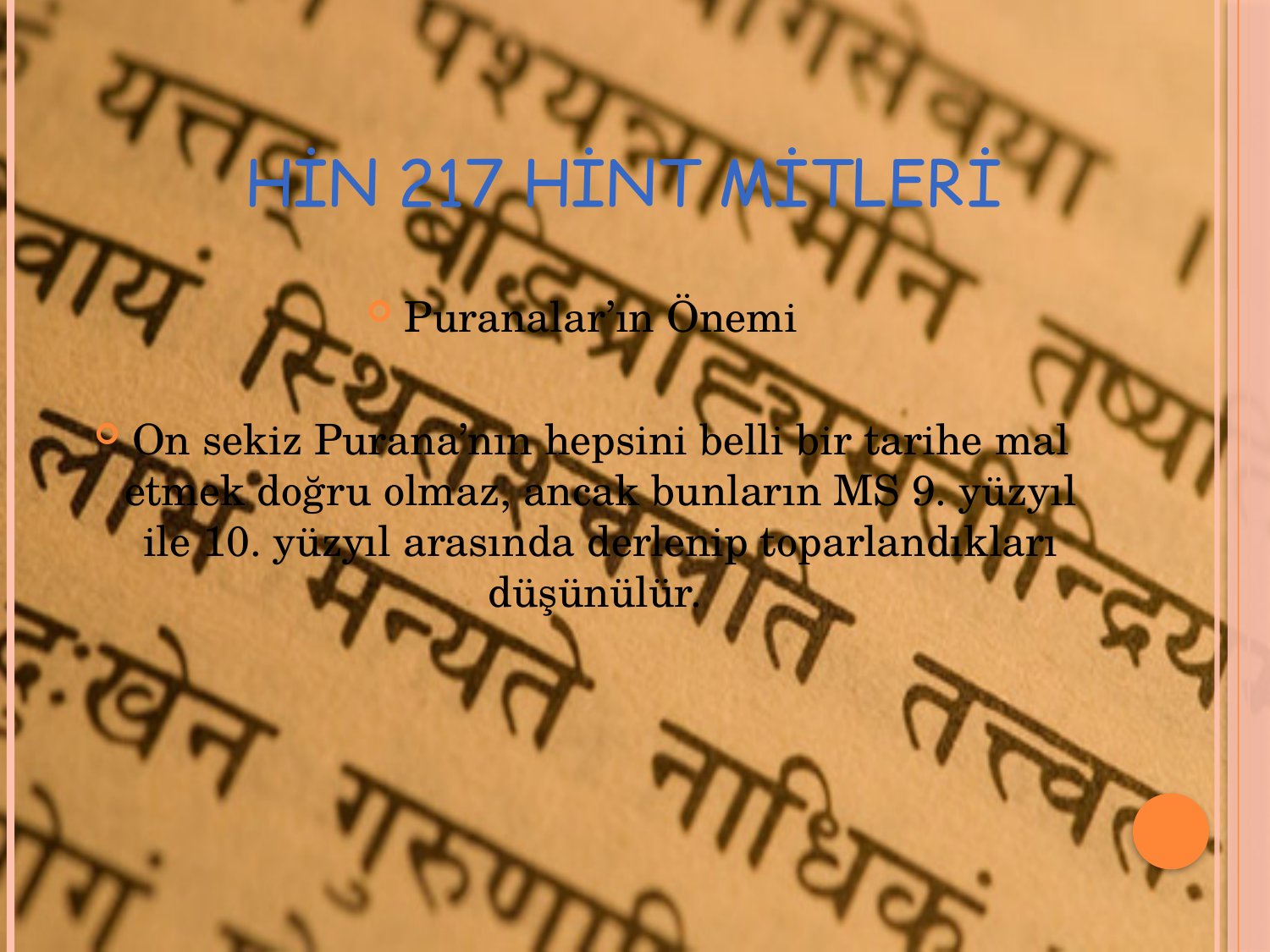

# HİN 217 hint mitleri

Puranalar’ın Önemi

On sekiz Purana’nın hepsini belli bir tarihe mal etmek doğru olmaz, ancak bunların MS 9. yüzyıl ile 10. yüzyıl arasında derlenip toparlandıkları düşünülür.